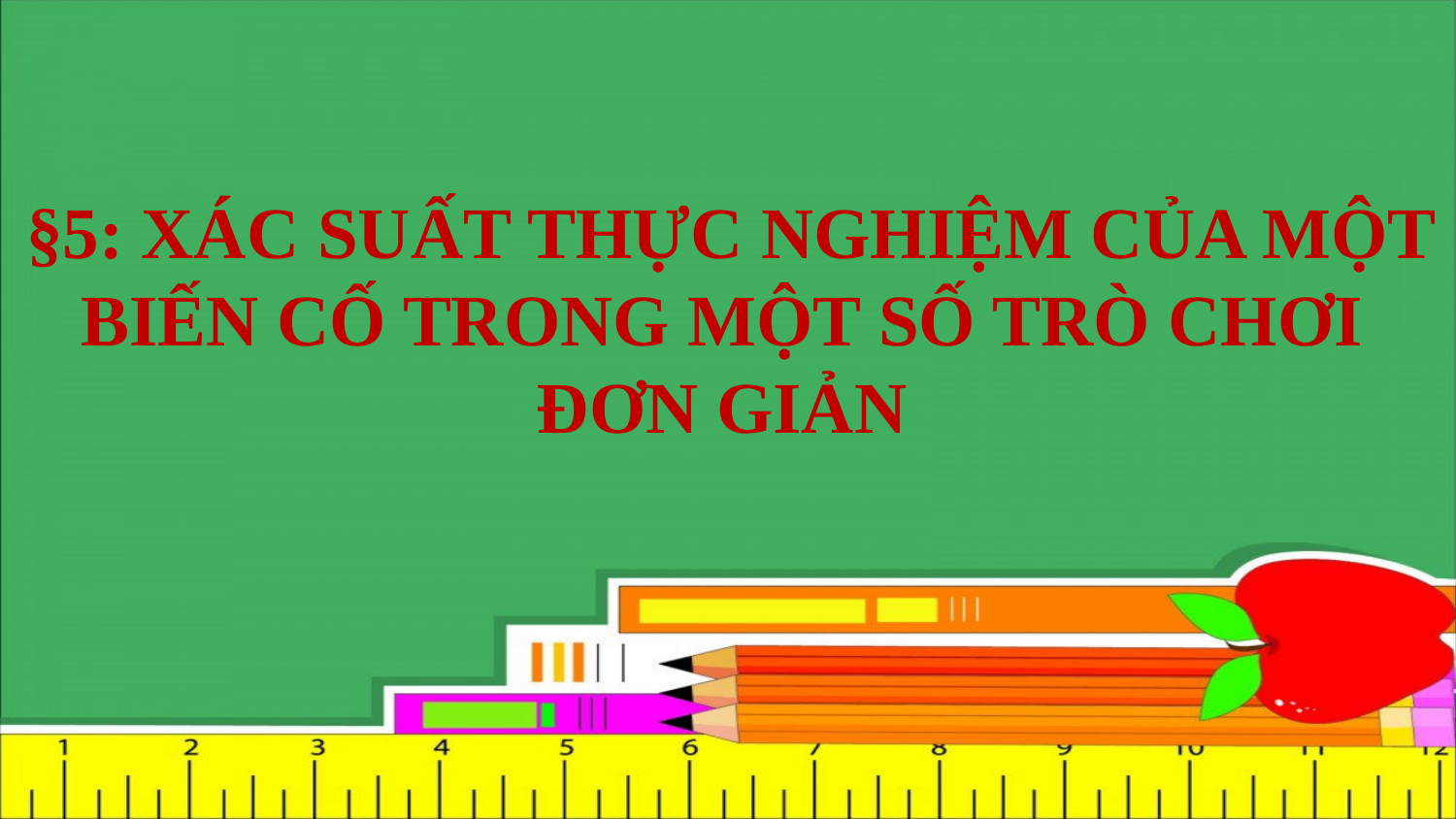

§5: XÁC SUẤT THỰC NGHIỆM CỦA MỘT BIẾN CỐ TRONG MỘT SỐ TRÒ CHƠI ĐƠN GIẢN